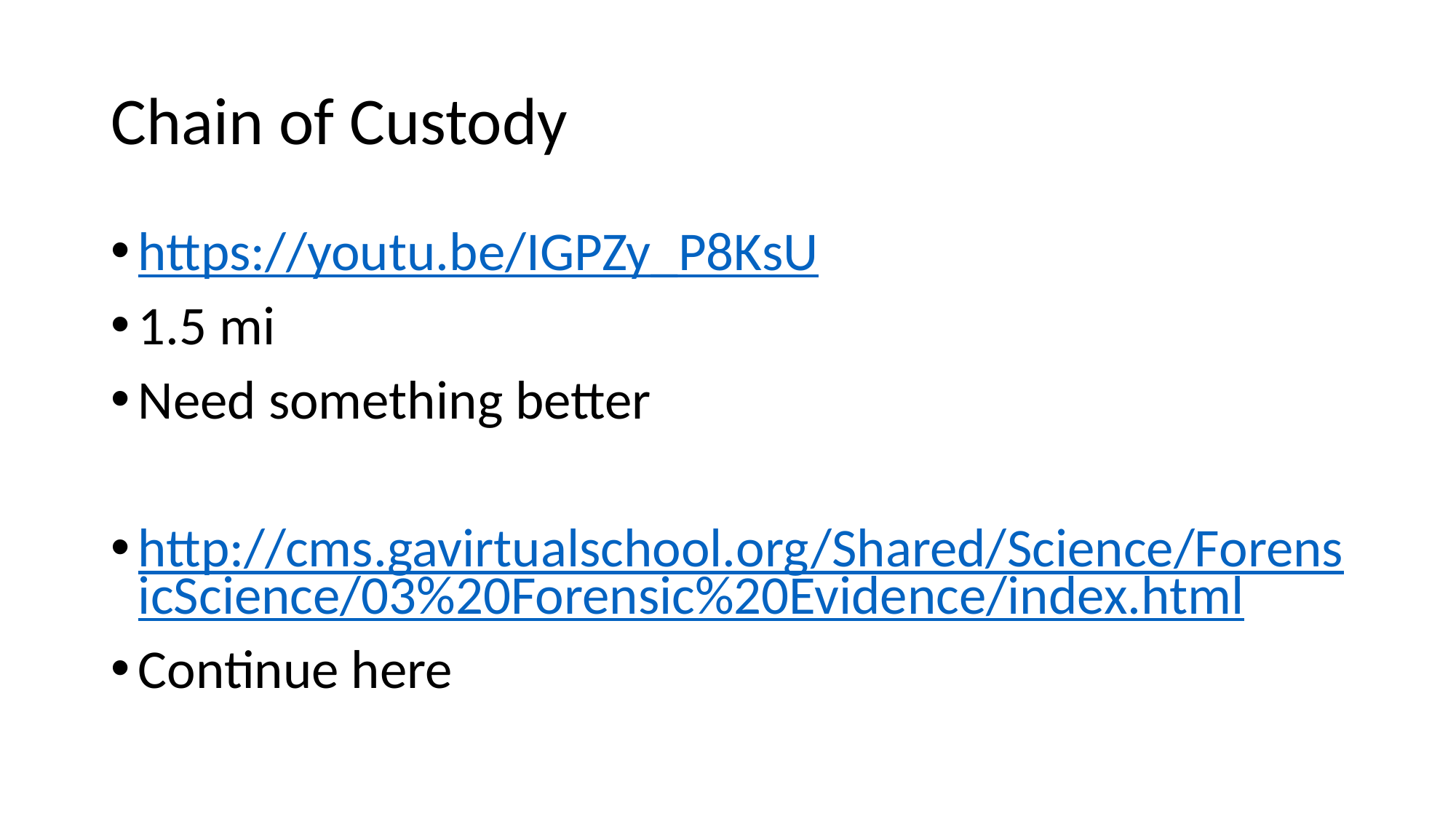

# Chain of Custody
https://youtu.be/IGPZy_P8KsU
1.5 mi
Need something better

http://cms.gavirtualschool.org/Shared/Science/ForensicScience/03%20Forensic%20Evidence/index.html
Continue here